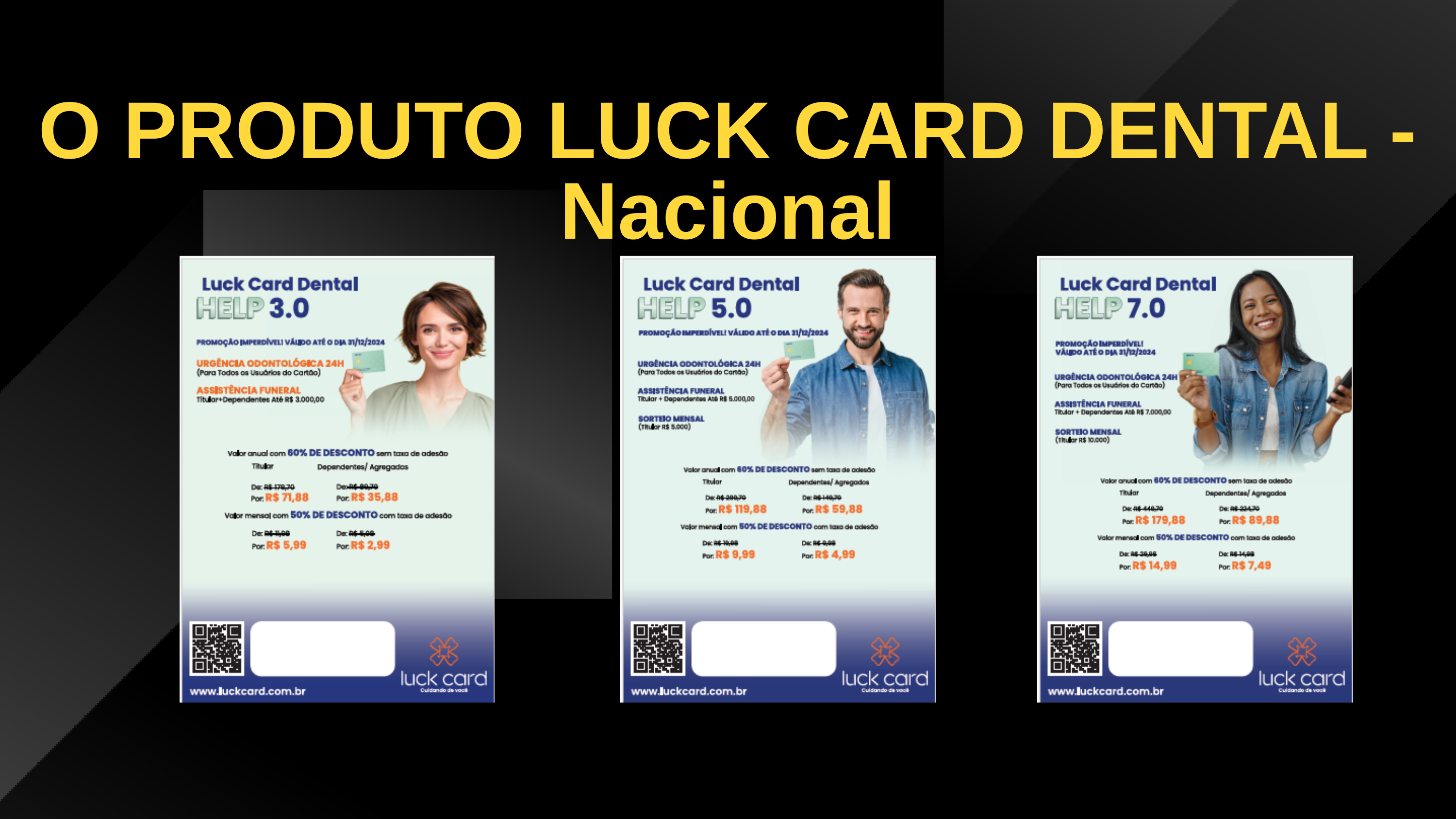

O PRODUTO LUCK CARD DENTAL - Nacional